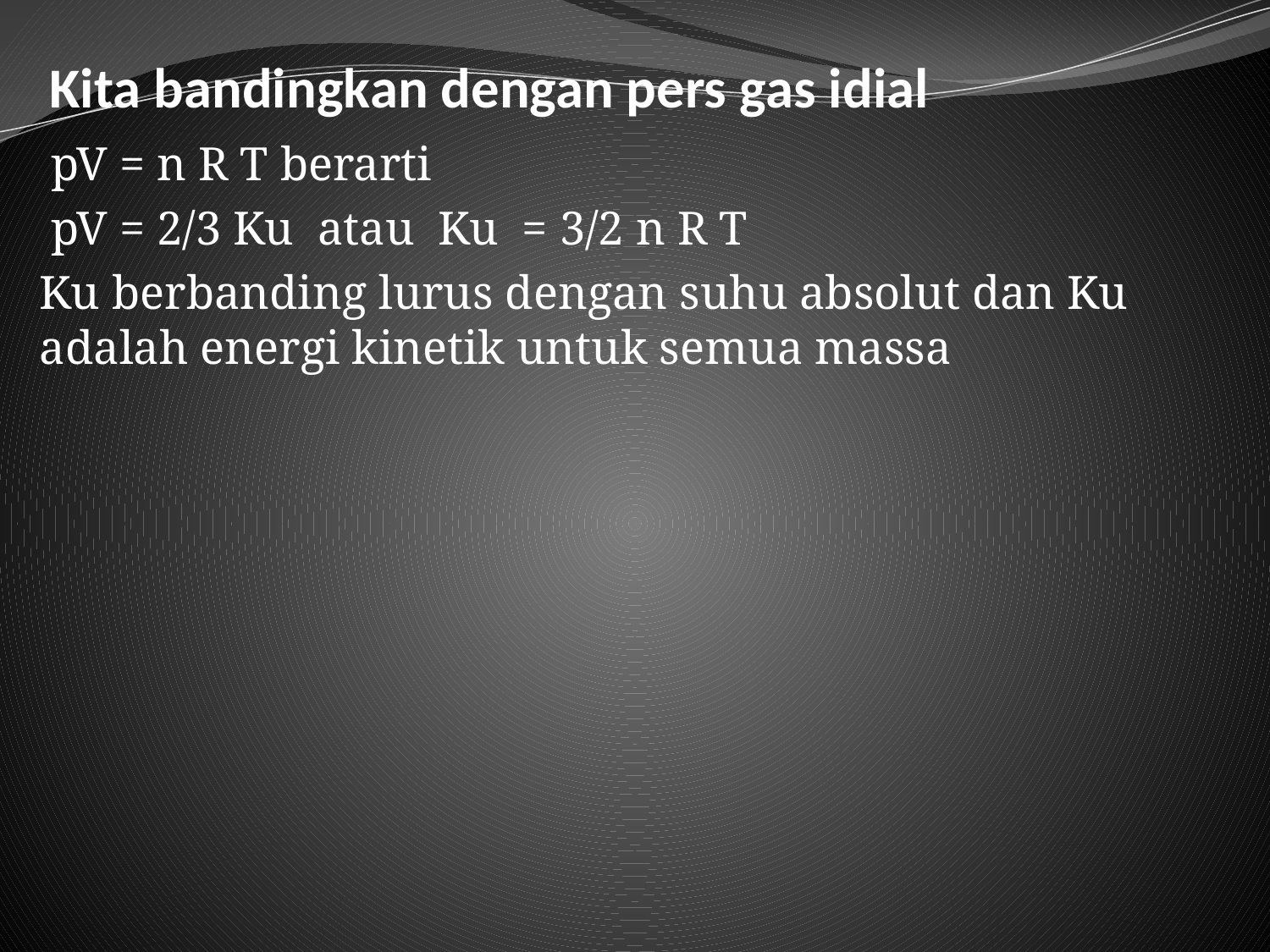

# Kita bandingkan dengan pers gas idial
 pV = n R T berarti
 pV = 2/3 Ku  atau  Ku  = 3/2 n R T
Ku berbanding lurus dengan suhu absolut dan Ku adalah energi kinetik untuk semua massa